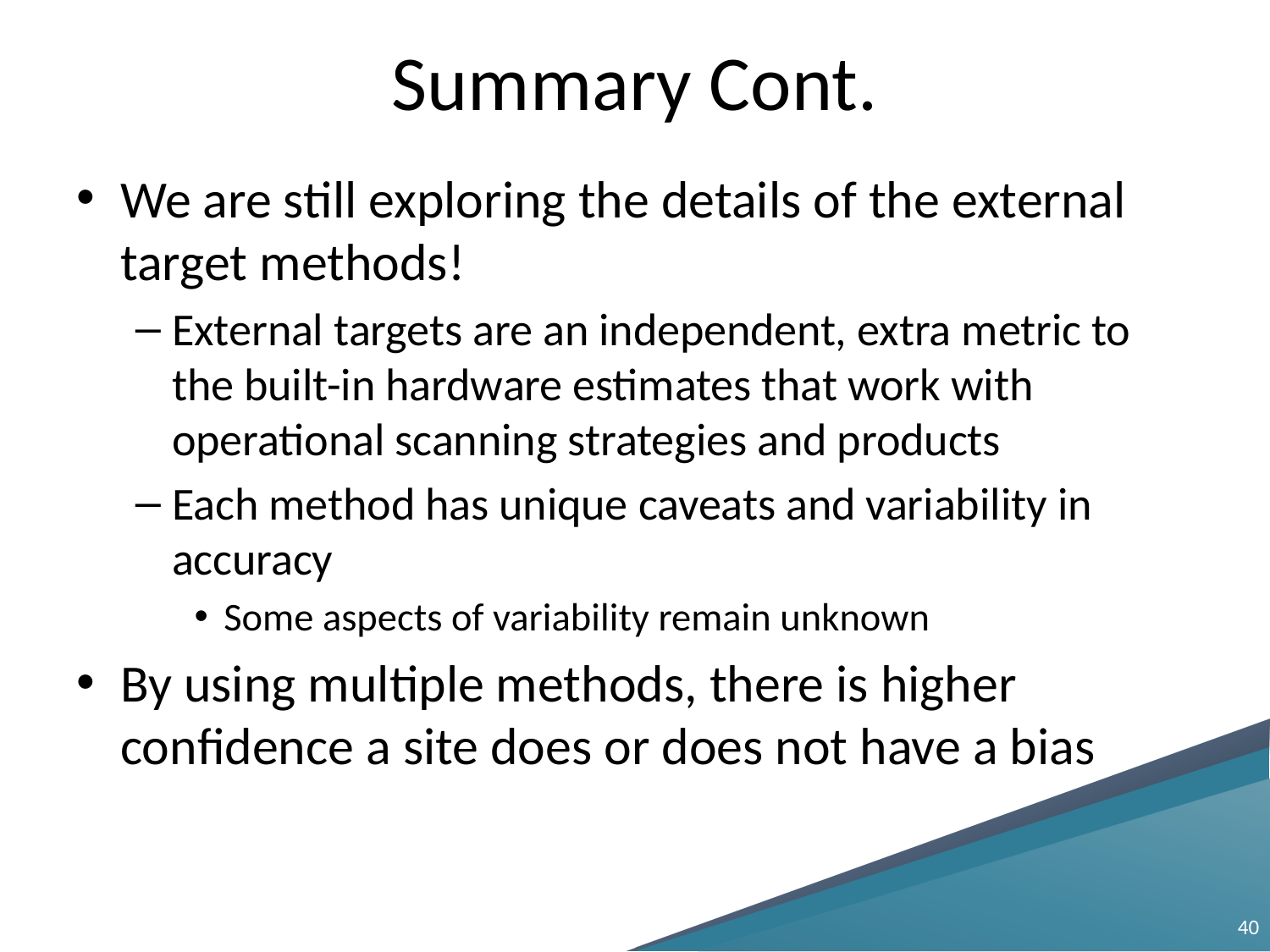

# Summary Cont.
We are still exploring the details of the external target methods!
External targets are an independent, extra metric to the built-in hardware estimates that work with operational scanning strategies and products
Each method has unique caveats and variability in accuracy
Some aspects of variability remain unknown
By using multiple methods, there is higher confidence a site does or does not have a bias
40